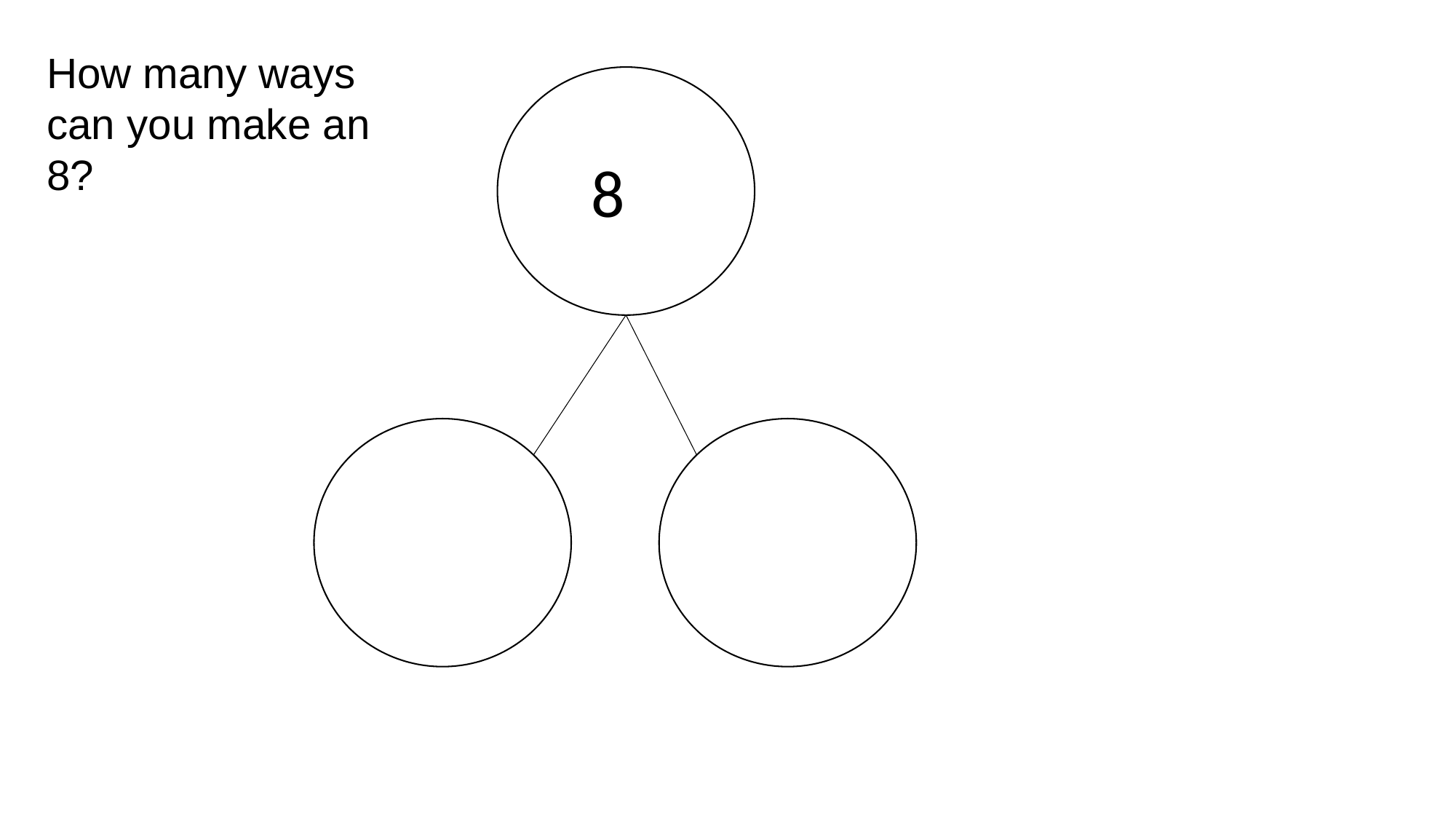

How many ways can you make an 8?

8